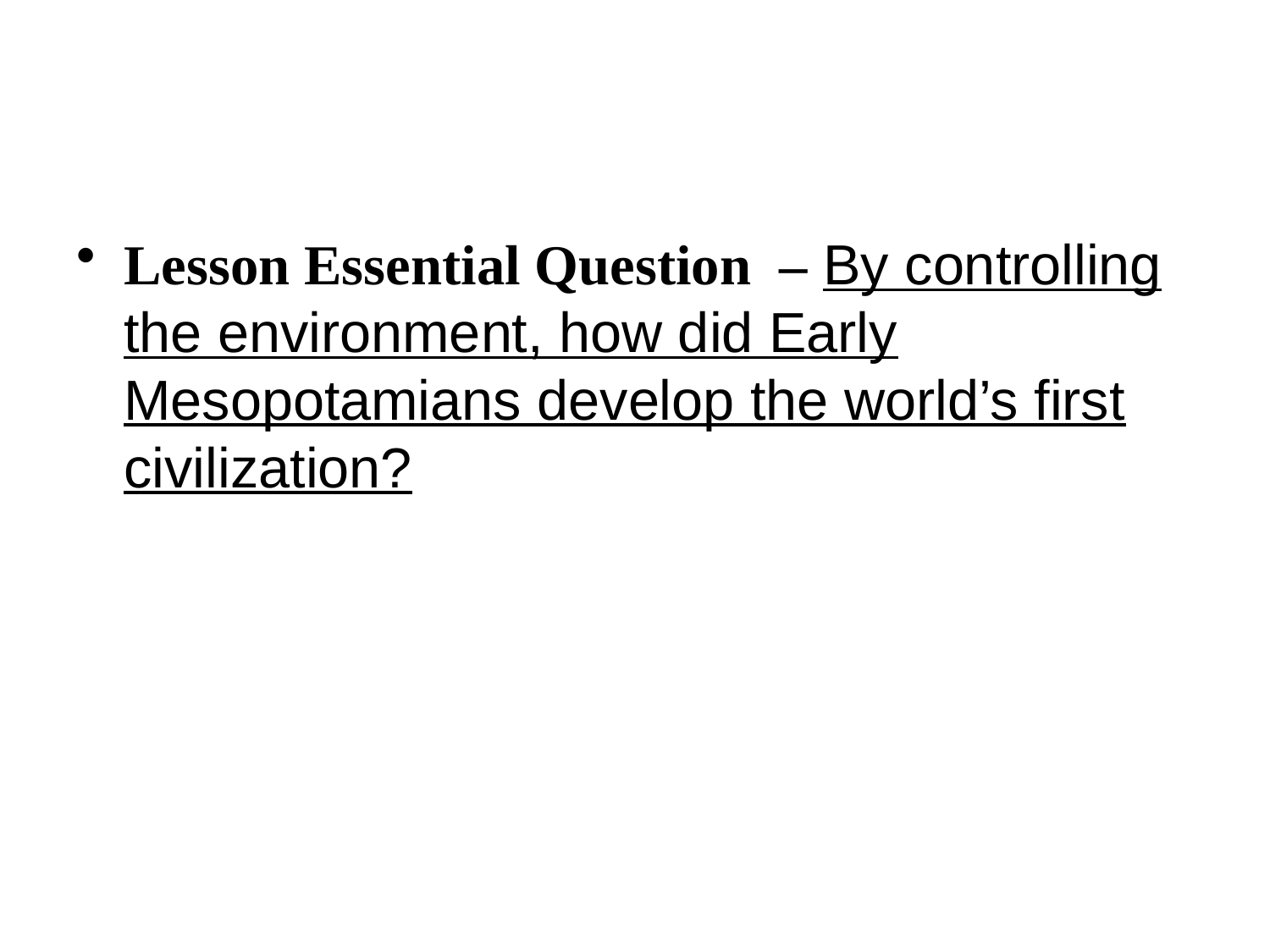

Lesson Essential Question  – By controlling the environment, how did Early Mesopotamians develop the world’s first civilization?